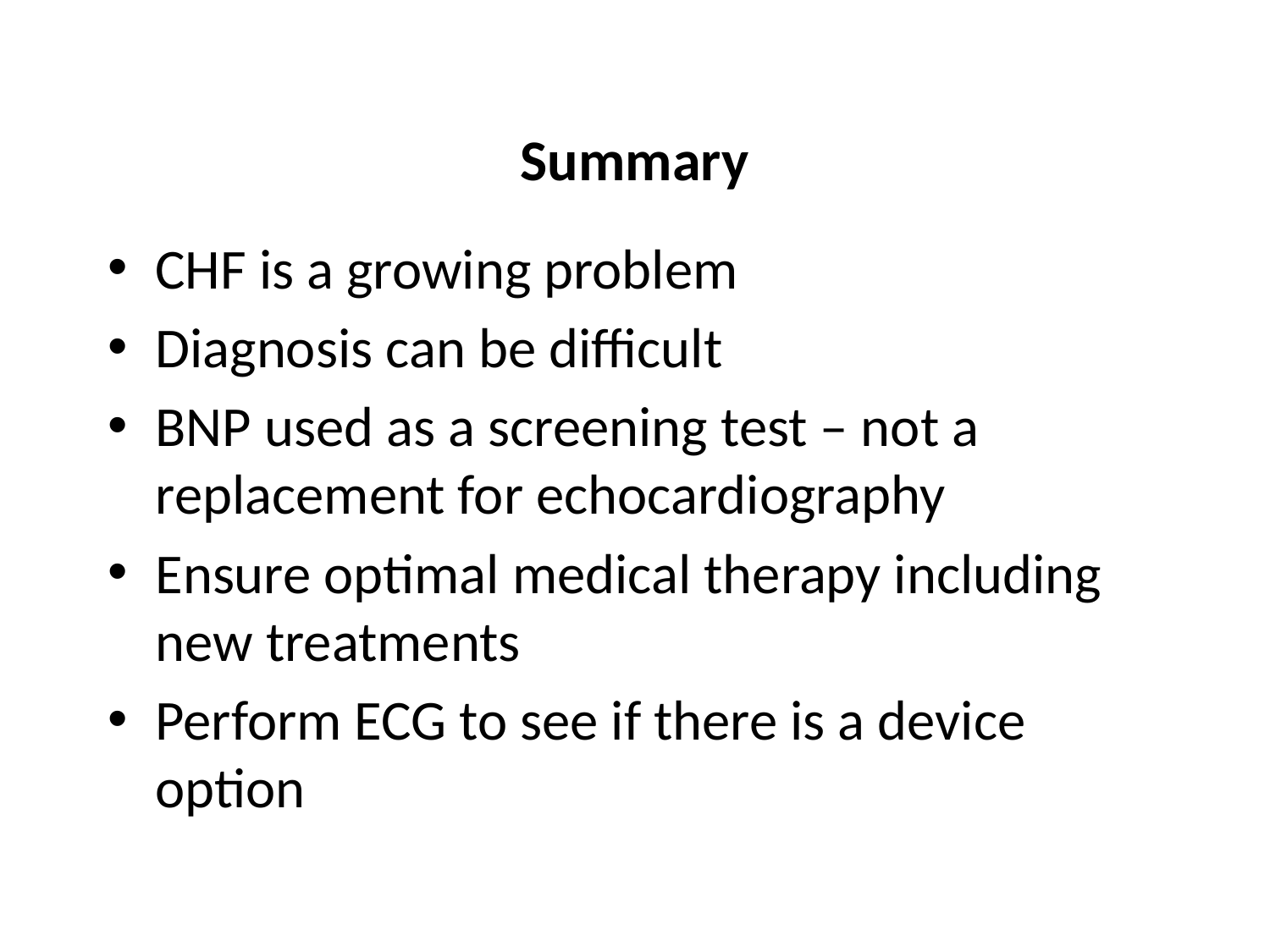

# Summary
CHF is a growing problem
Diagnosis can be difficult
BNP used as a screening test – not a replacement for echocardiography
Ensure optimal medical therapy including new treatments
Perform ECG to see if there is a device option